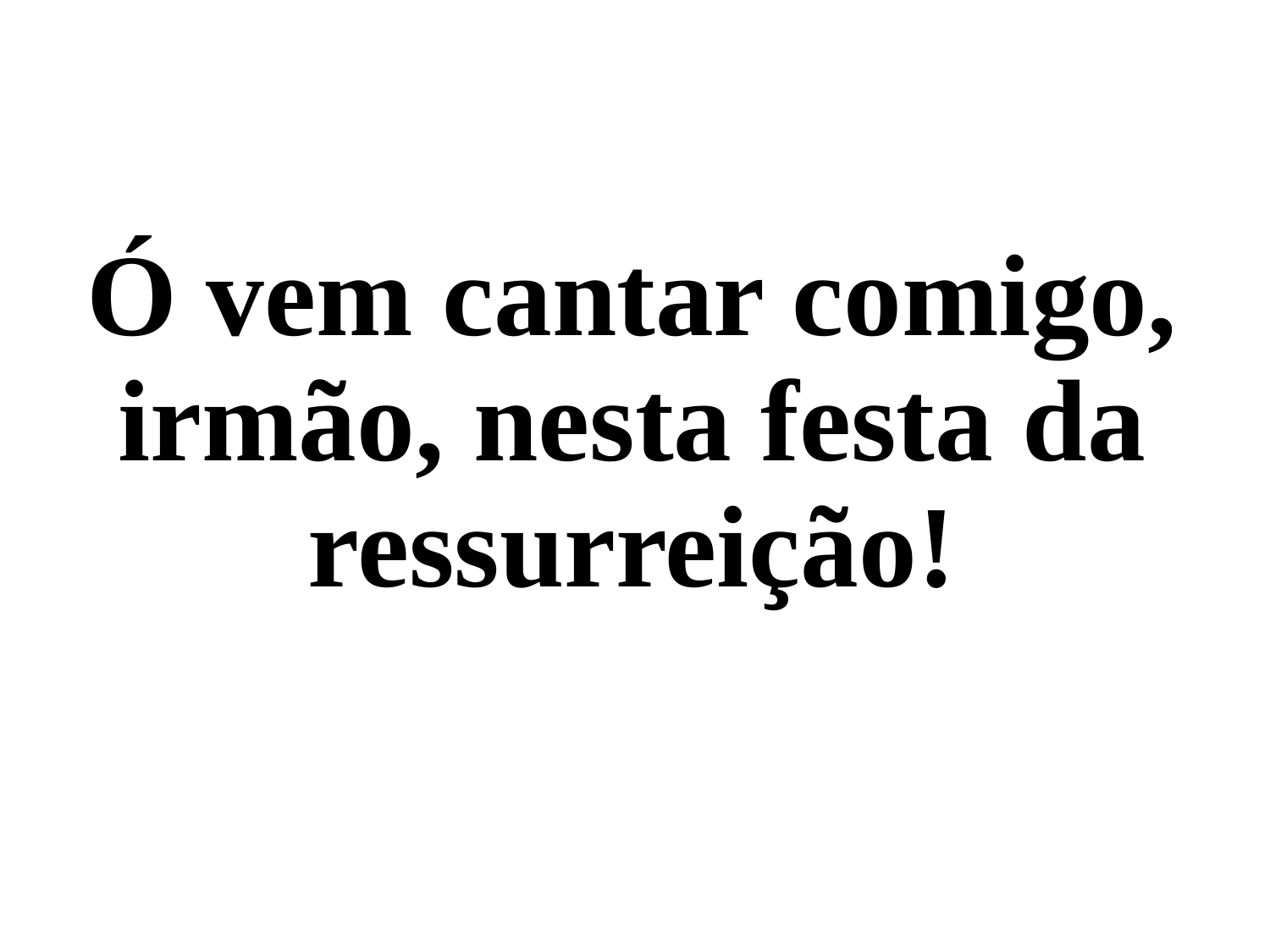

Ó vem cantar comigo, irmão, nesta festa da ressurreição!